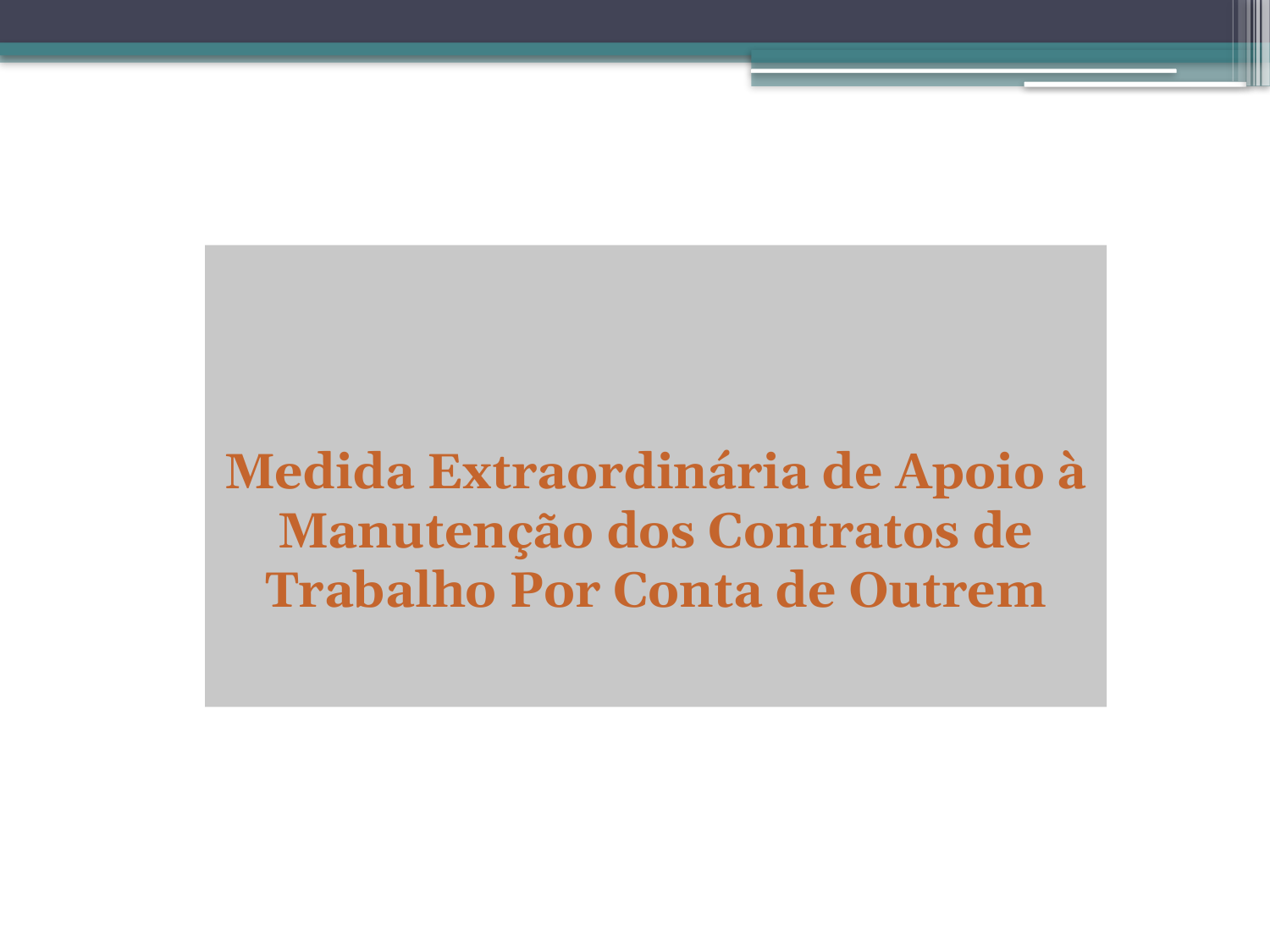

Medida Extraordinária de Apoio à Manutenção dos Contratos de Trabalho Por Conta de Outrem